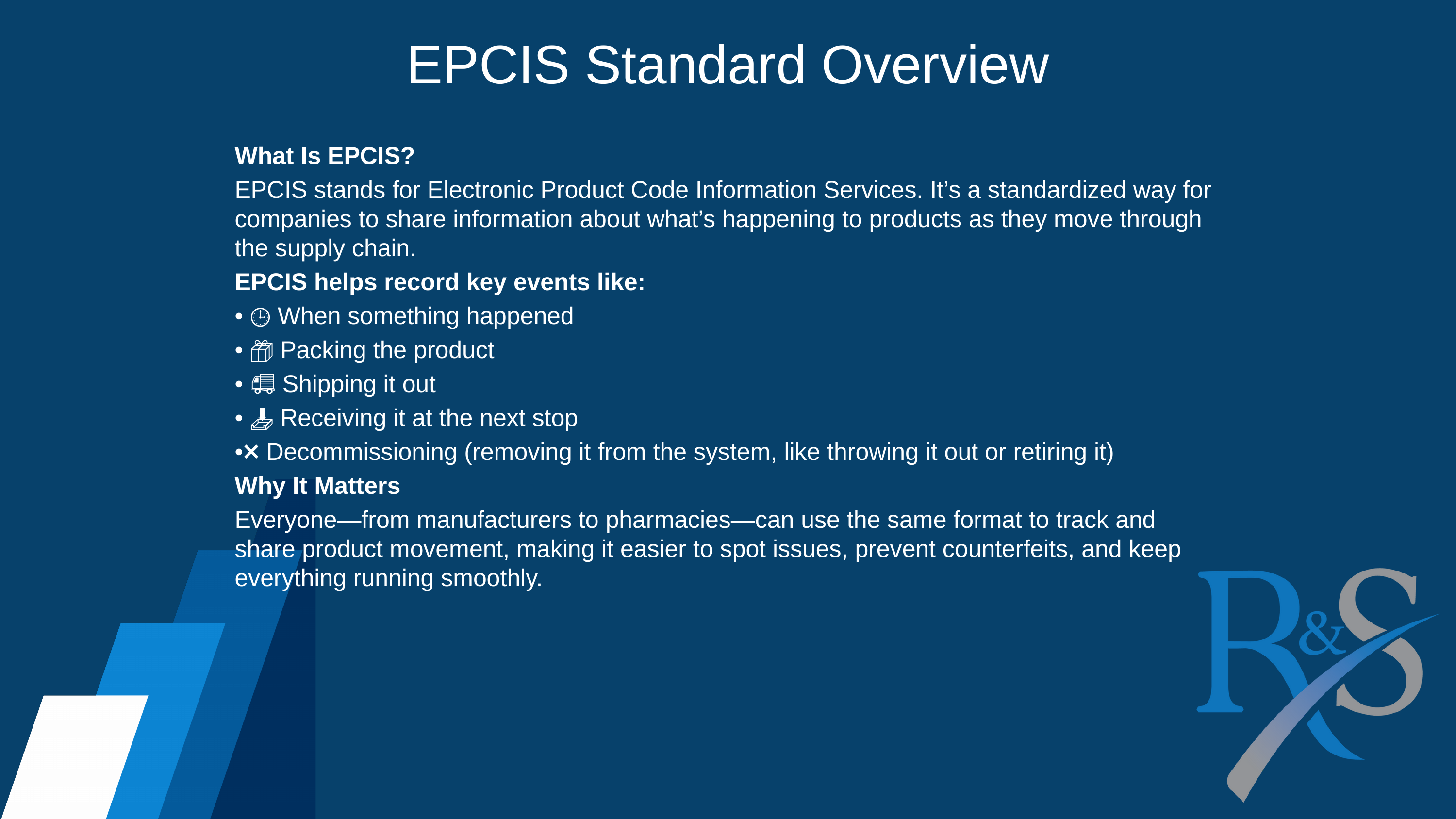

EPCIS Standard Overview
What Is EPCIS?
EPCIS stands for Electronic Product Code Information Services. It’s a standardized way for companies to share information about what’s happening to products as they move through the supply chain.
EPCIS helps record key events like:
• 🕒 When something happened
• 📦 Packing the product
• 🚚 Shipping it out
• 📥 Receiving it at the next stop
•❌ Decommissioning (removing it from the system, like throwing it out or retiring it)
Why It Matters
Everyone—from manufacturers to pharmacies—can use the same format to track and share product movement, making it easier to spot issues, prevent counterfeits, and keep everything running smoothly.